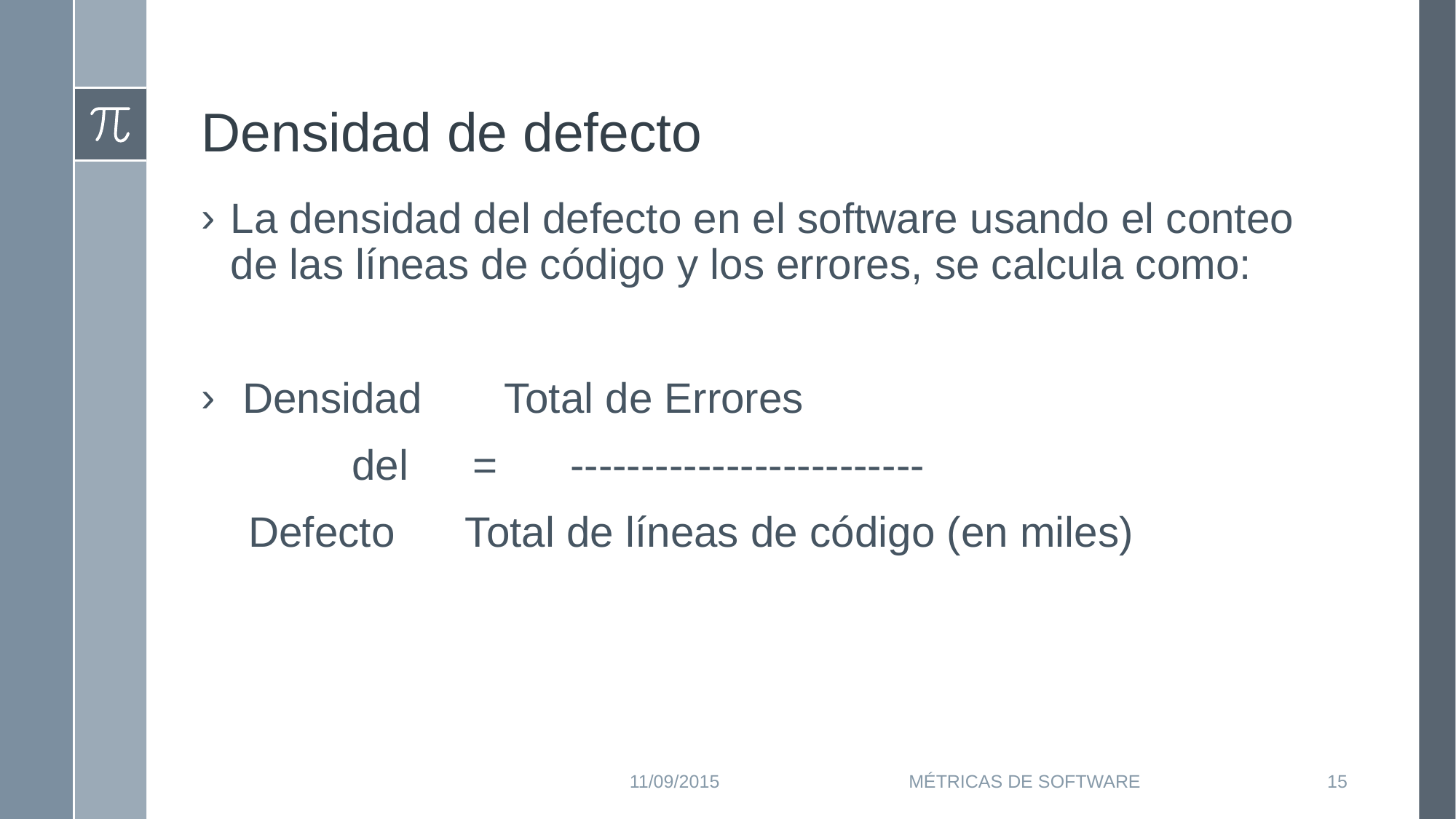

# Densidad de defecto
La densidad del defecto en el software usando el conteo de las líneas de código y los errores, se calcula como:

 Densidad       Total de Errores
		 del	  =	 -------------------------
    Defecto      Total de líneas de código (en miles)
11/09/2015
Métricas de Software
15